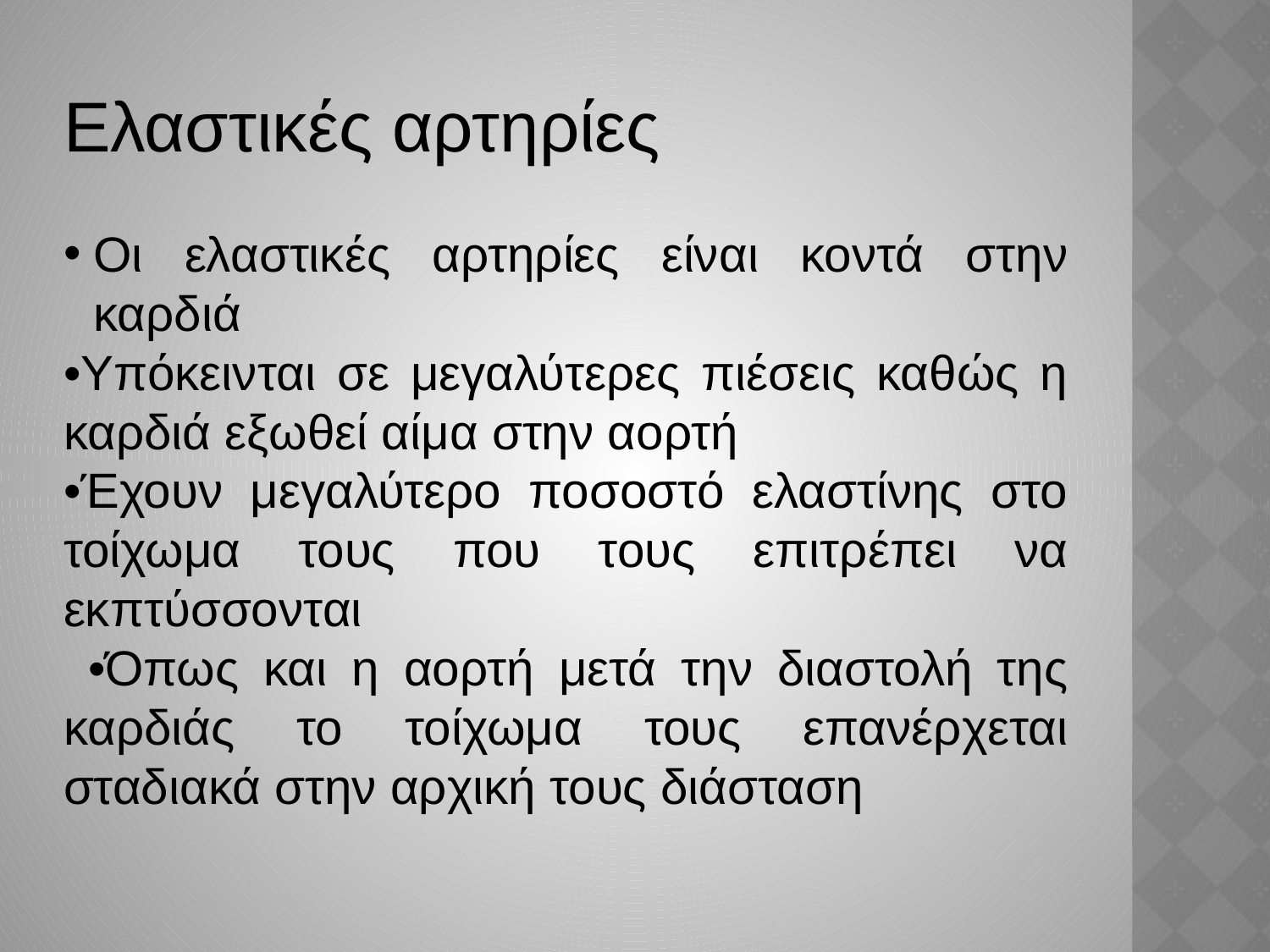

# Ελαστικές αρτηρίες
Οι ελαστικές αρτηρίες είναι κοντά στην καρδιά
•Υπόκεινται σε μεγαλύτερες πιέσεις καθώς η καρδιά εξωθεί αίμα στην αορτή
•Έχουν μεγαλύτερο ποσοστό ελαστίνης στο τοίχωμα τους που τους επιτρέπει να εκπτύσσονται
 •Όπως και η αορτή μετά την διαστολή της καρδιάς το τοίχωμα τους επανέρχεται σταδιακά στην αρχική τους διάσταση